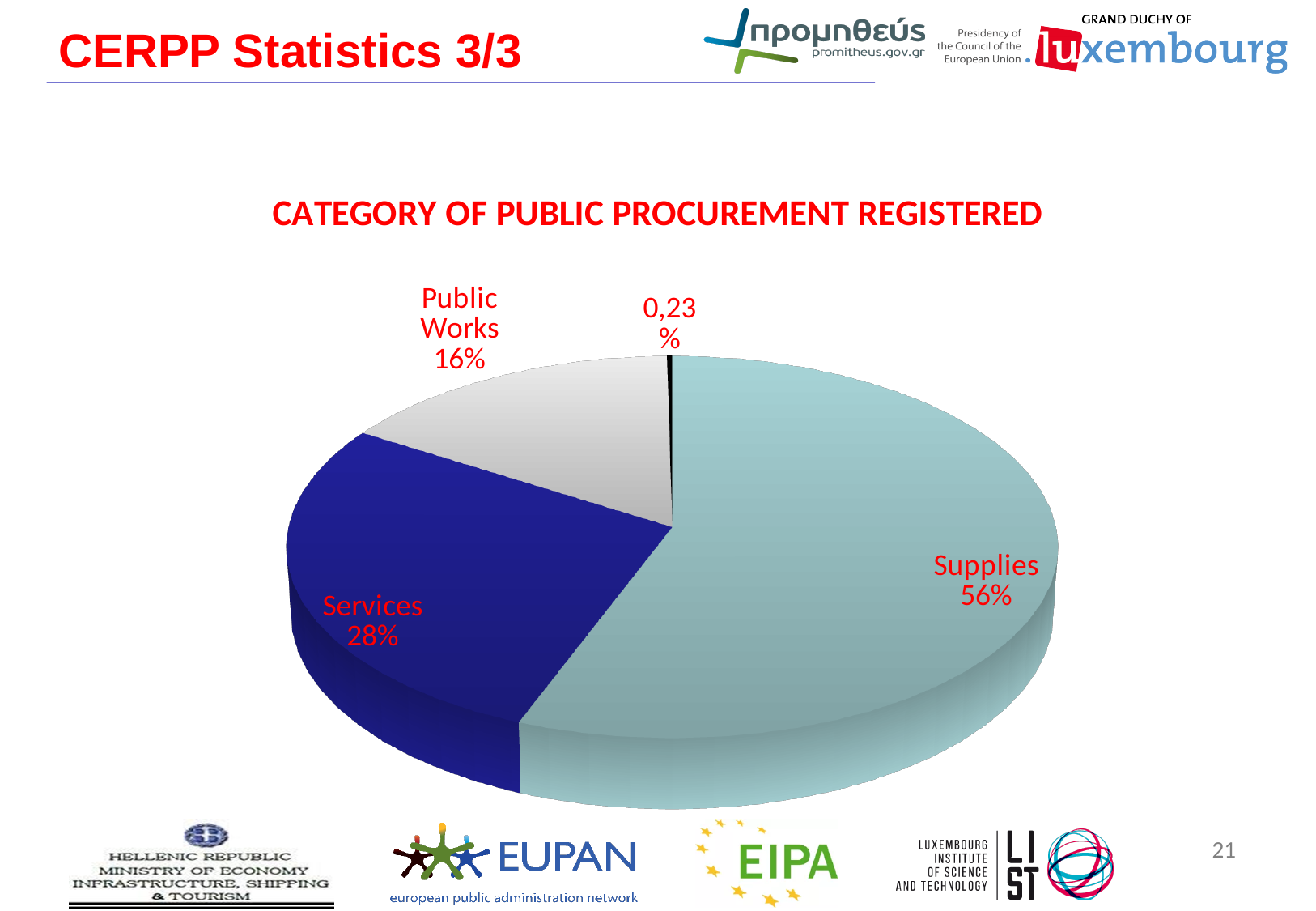

# CERPP Statistics 3/3

[unsupported chart]

21